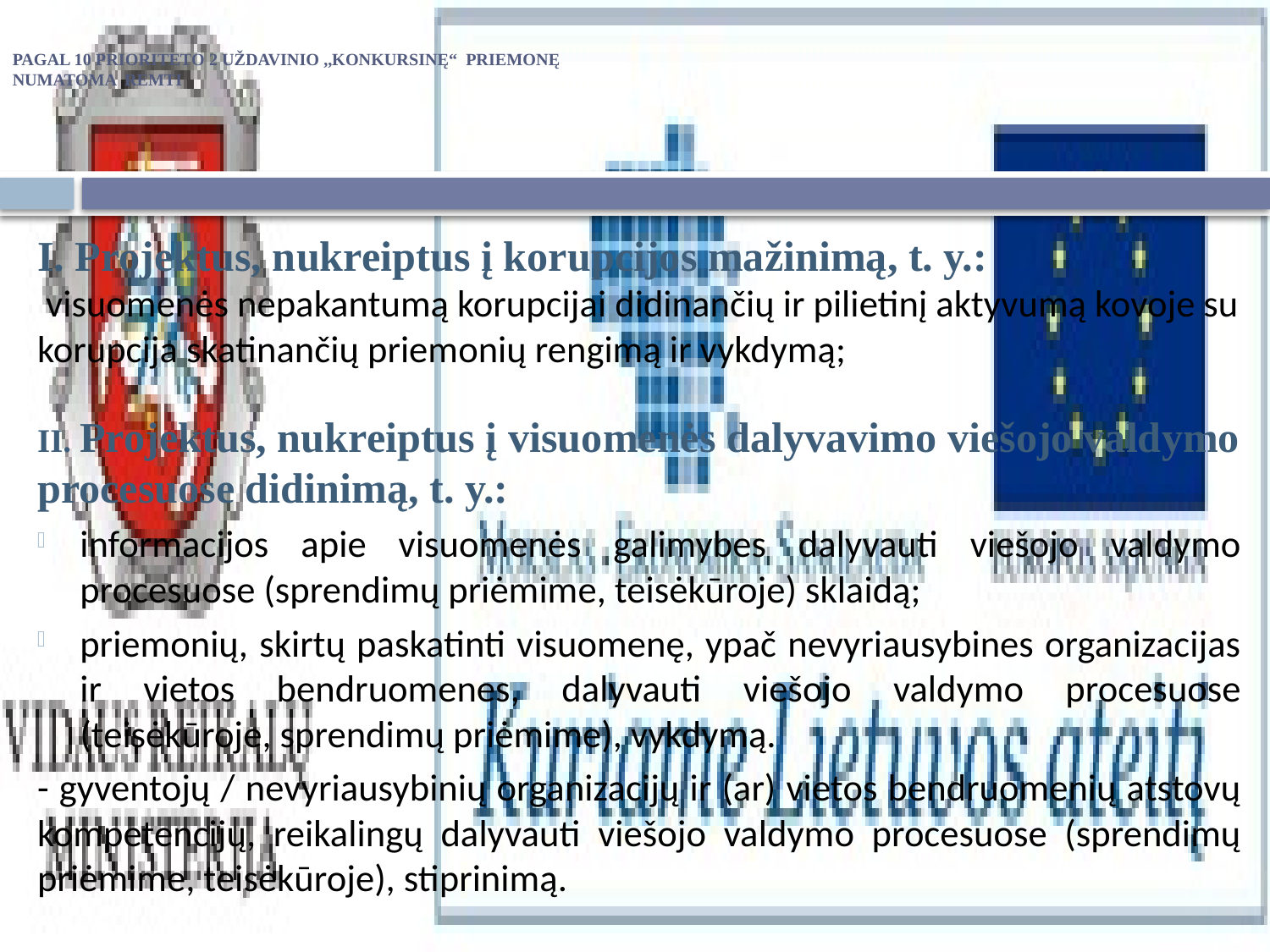

# pagal 10 PRIORITETO 2 UŽDAVINIO ,,konkursinę“  priemonę numatoma  remti
I. Projektus, nukreiptus į korupcijos mažinimą, t. y.:
 visuomenės nepakantumą korupcijai didinančių ir pilietinį aktyvumą kovoje su korupcija skatinančių priemonių rengimą ir vykdymą;

II. Projektus, nukreiptus į visuomenės dalyvavimo viešojo valdymo procesuose didinimą, t. y.:
informacijos apie visuomenės galimybes dalyvauti viešojo valdymo procesuose (sprendimų priėmime, teisėkūroje) sklaidą;
priemonių, skirtų paskatinti visuomenę, ypač nevyriausybines organizacijas ir vietos bendruomenes, dalyvauti viešojo valdymo procesuose (teisėkūroje, sprendimų priėmime), vykdymą.
- gyventojų / nevyriausybinių organizacijų ir (ar) vietos bendruomenių atstovų kompetencijų, reikalingų dalyvauti viešojo valdymo procesuose (sprendimų priėmime, teisėkūroje), stiprinimą.